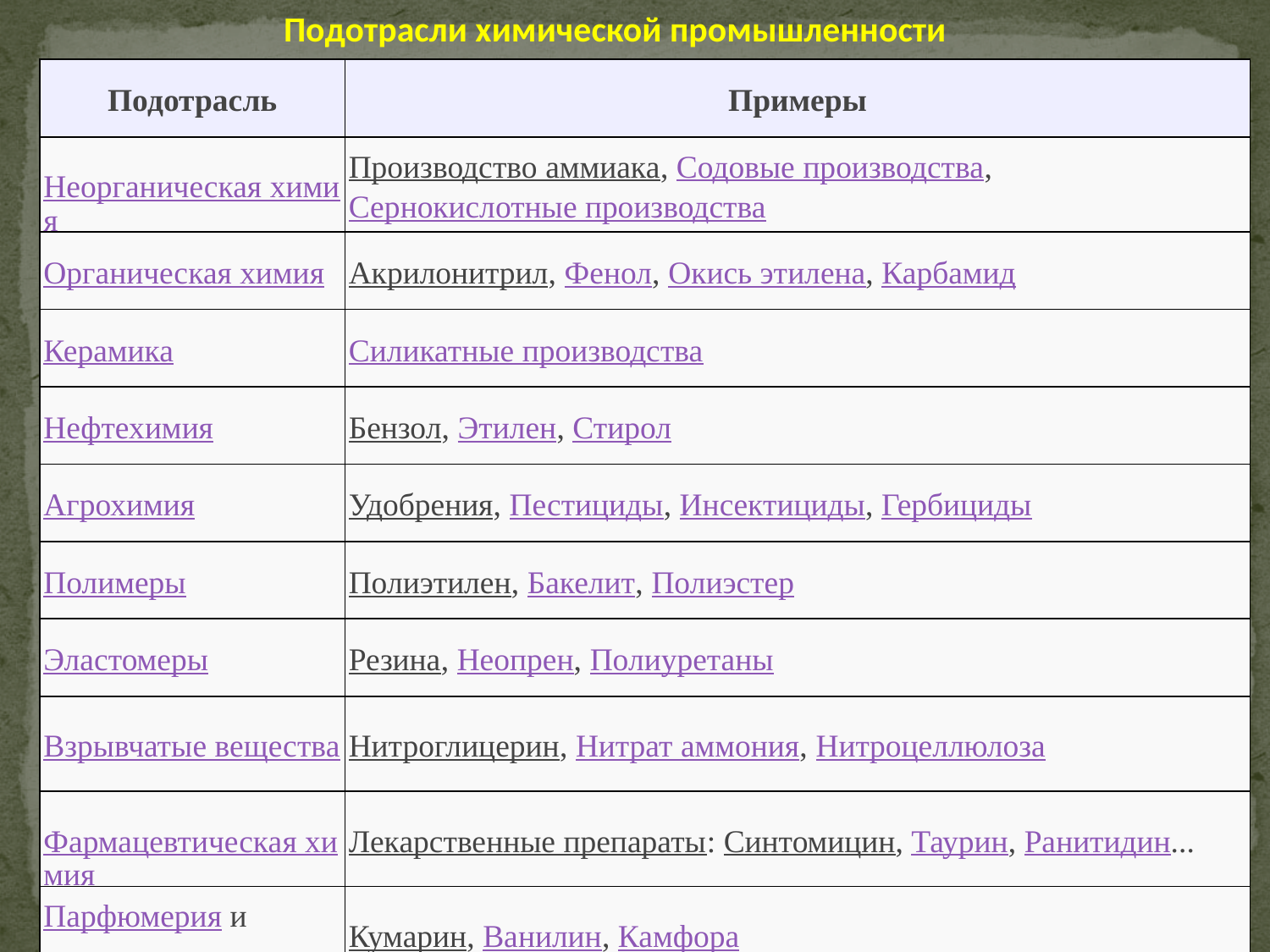

Подотрасли химической промышленности
| Подотрасль | Примеры |
| --- | --- |
| Неорганическая химия | Производство аммиака, Содовые производства, Сернокислотные производства |
| Органическая химия | Акрилонитрил, Фенол, Окись этилена, Карбамид |
| Керамика | Силикатные производства |
| Нефтехимия | Бензол, Этилен, Стирол |
| Агрохимия | Удобрения, Пестициды, Инсектициды, Гербициды |
| Полимеры | Полиэтилен, Бакелит, Полиэстер |
| Эластомеры | Резина, Неопрен, Полиуретаны |
| Взрывчатые вещества | Нитроглицерин, Нитрат аммония, Нитроцеллюлоза |
| Фармацевтическая химия | Лекарственные препараты: Синтомицин, Таурин, Ранитидин... |
| Парфюмерия и косметика | Кумарин, Ванилин, Камфора |